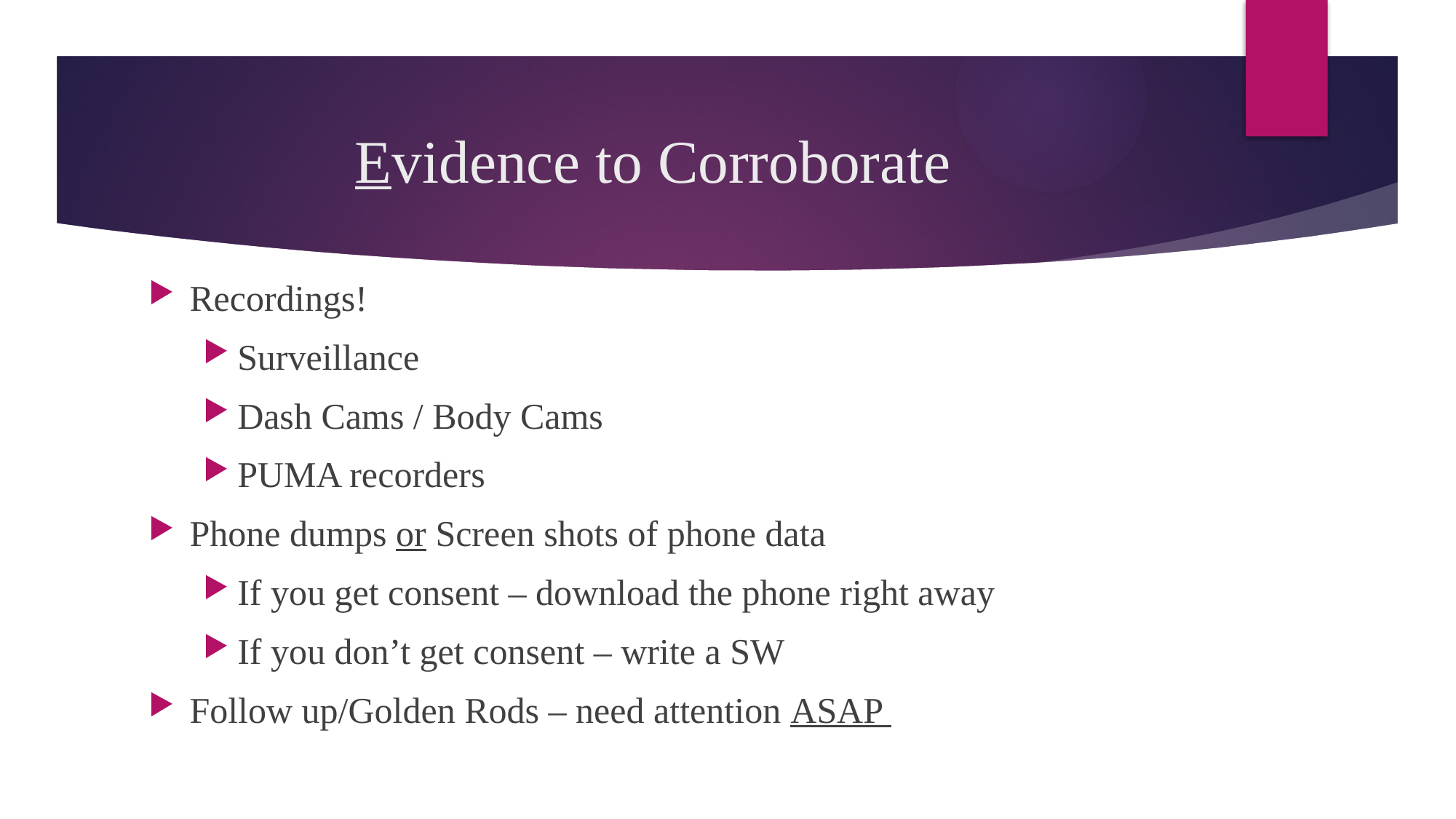

# Evidence to Corroborate
Recordings!
Surveillance
Dash Cams / Body Cams
PUMA recorders
Phone dumps or Screen shots of phone data
If you get consent – download the phone right away
If you don’t get consent – write a SW
Follow up/Golden Rods – need attention ASAP